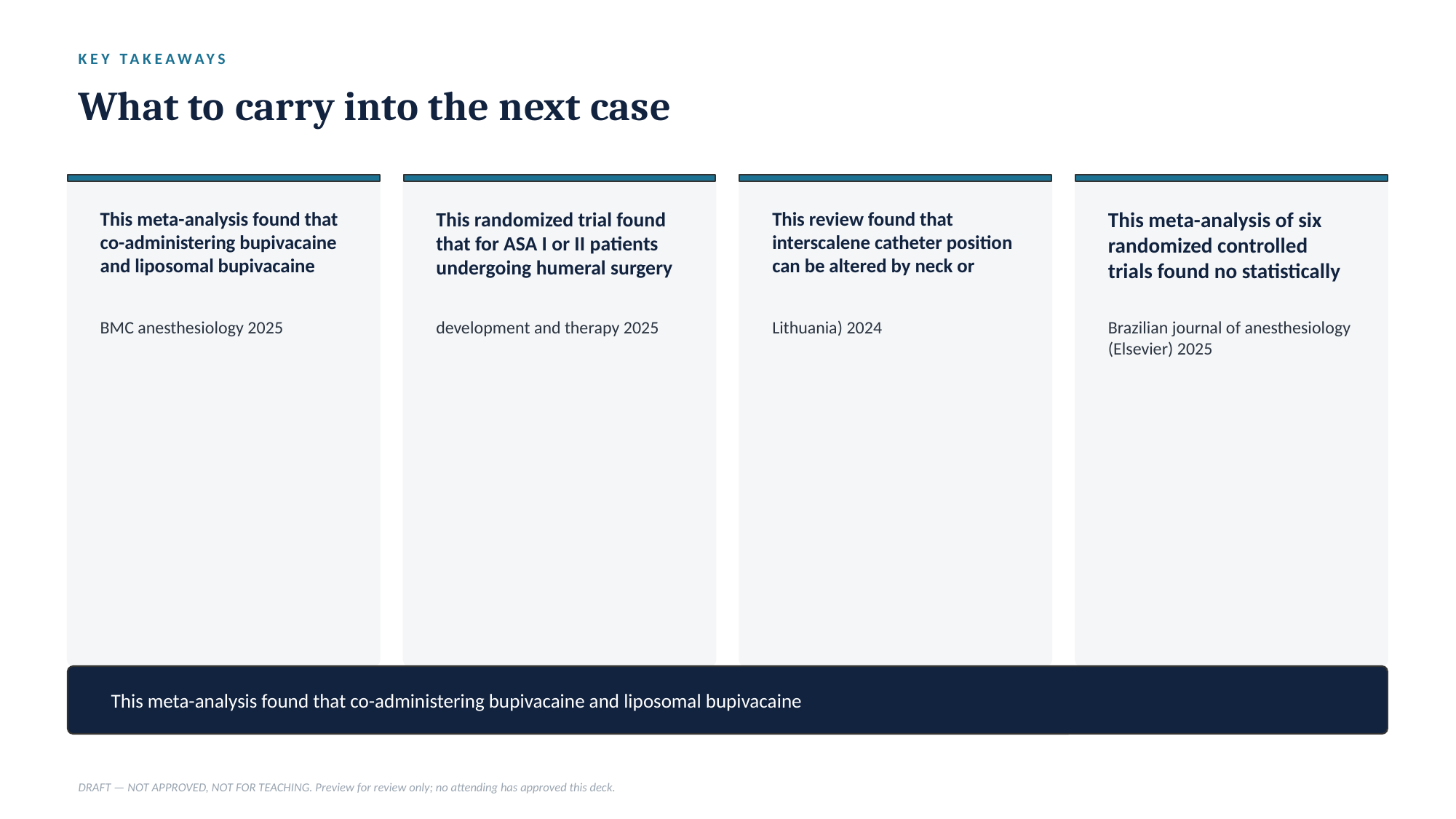

KEY TAKEAWAYS
What to carry into the next case

This meta-analysis found that co-administering bupivacaine and liposomal bupivacaine
This randomized trial found that for ASA I or II patients undergoing humeral surgery
This review found that interscalene catheter position can be altered by neck or
This meta-analysis of six randomized controlled trials found no statistically
BMC anesthesiology 2025
development and therapy 2025
Lithuania) 2024
Brazilian journal of anesthesiology (Elsevier) 2025

This meta-analysis found that co-administering bupivacaine and liposomal bupivacaine
DRAFT — NOT APPROVED, NOT FOR TEACHING. Preview for review only; no attending has approved this deck.